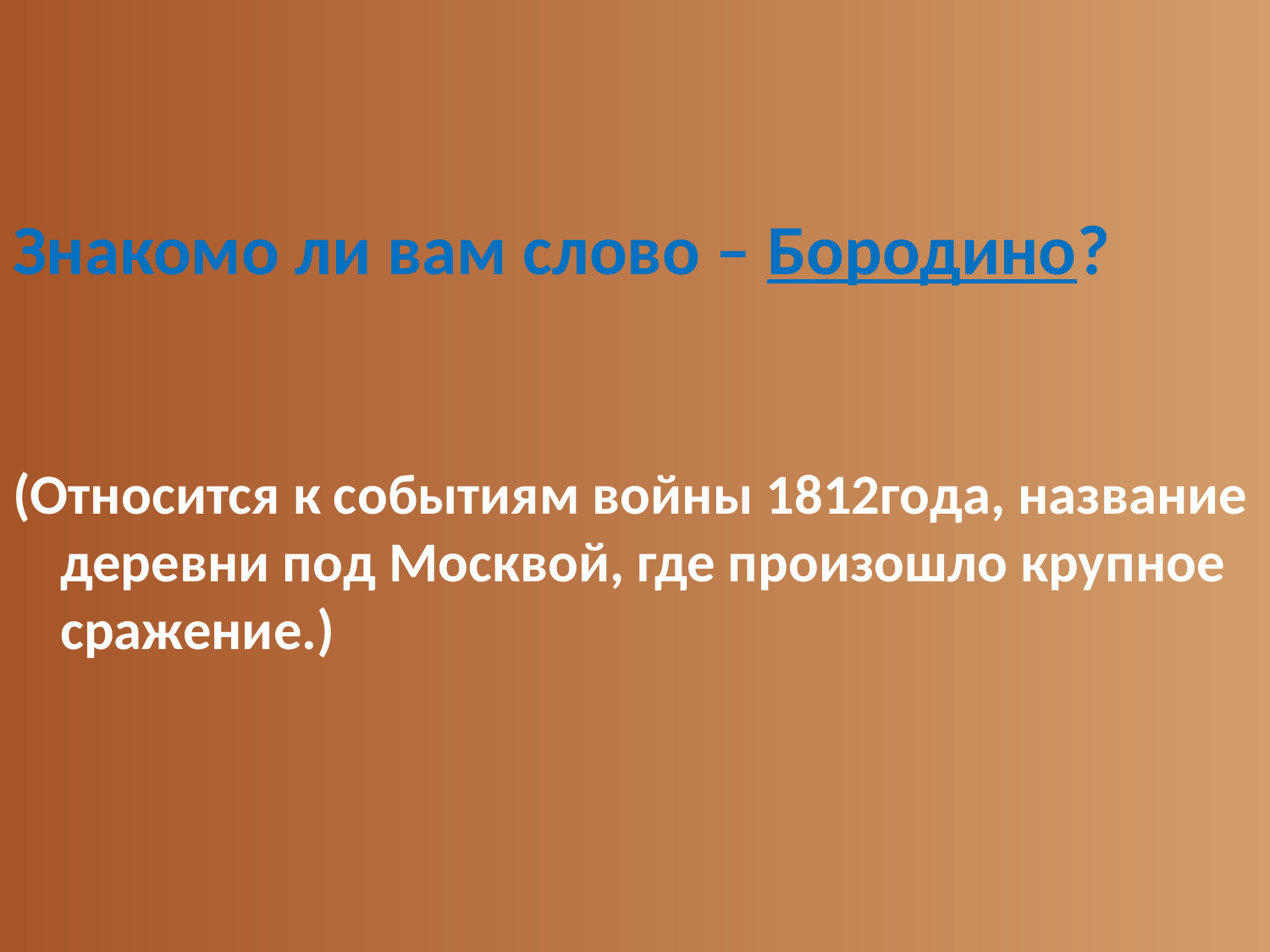

Знакомо ли вам слово – Бородино?

(Относится к событиям войны 1812года, название деревни под Москвой, где произошло крупное сражение.)